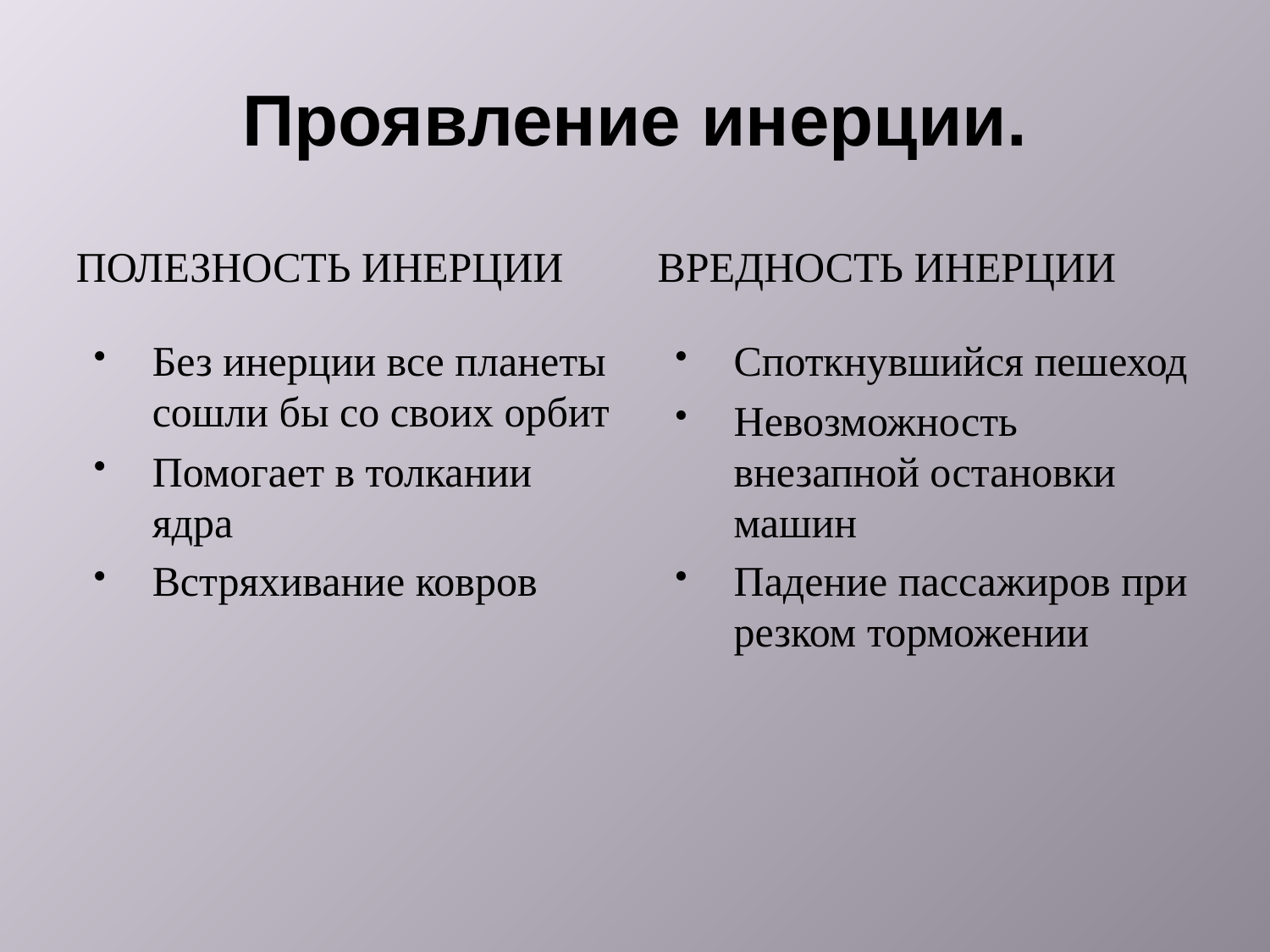

# Проявление инерции.
Полезность инерции
Вредность инерции
Без инерции все планеты сошли бы со своих орбит
Помогает в толкании ядра
Встряхивание ковров
Споткнувшийся пешеход
Невозможность внезапной остановки машин
Падение пассажиров при резком торможении